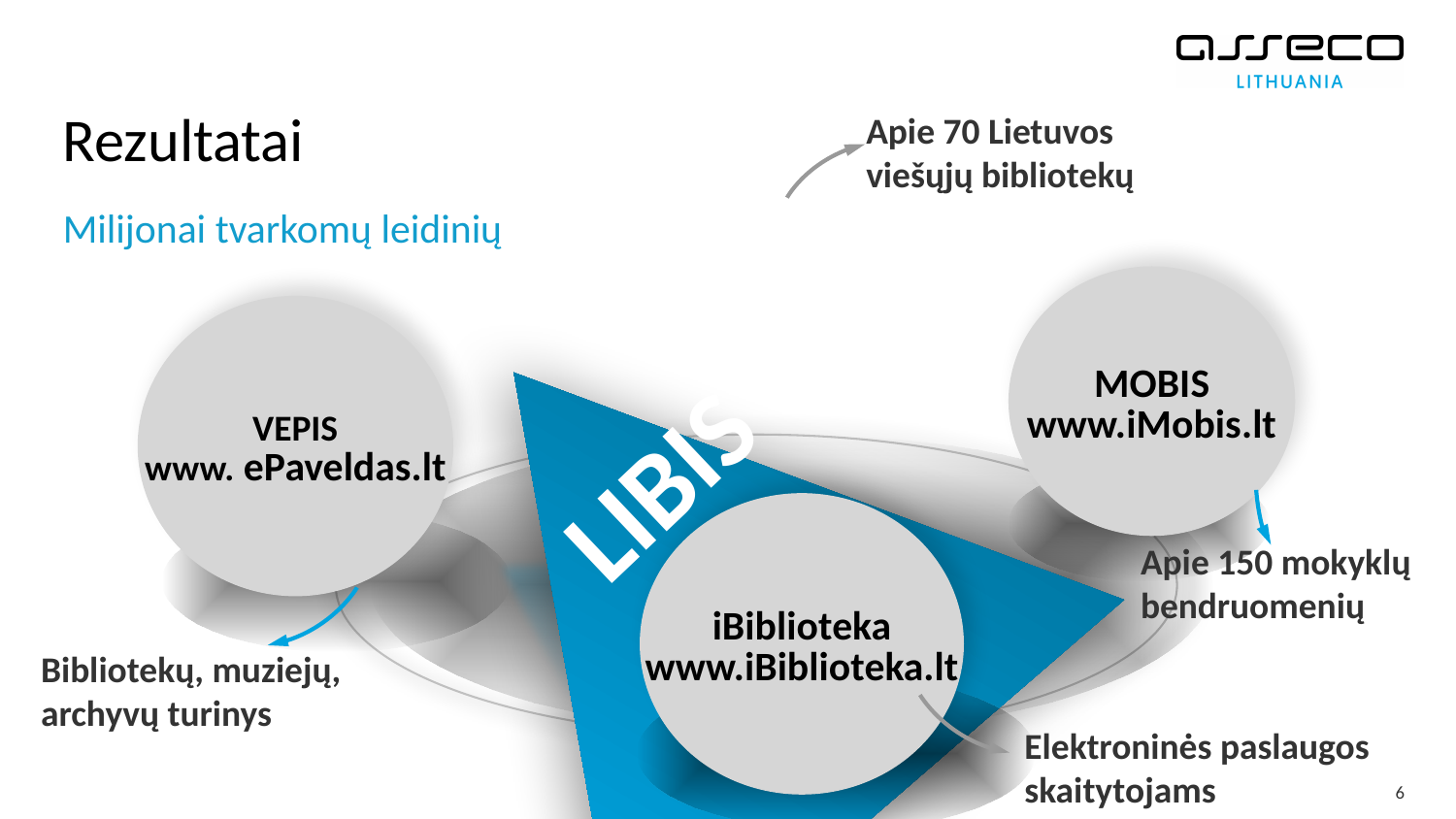

# Rezultatai
Apie 70 Lietuvos viešųjų bibliotekų

Milijonai tvarkomų leidinių
MOBIS
www.iMobis.lt

VEPIS
www. ePaveldas.lt

LIBIS

iBiblioteka
www.iBiblioteka.lt

Apie 150 mokyklų bendruomenių

Bibliotekų, muziejų, archyvų turinys

Elektroninės paslaugos skaitytojams
6